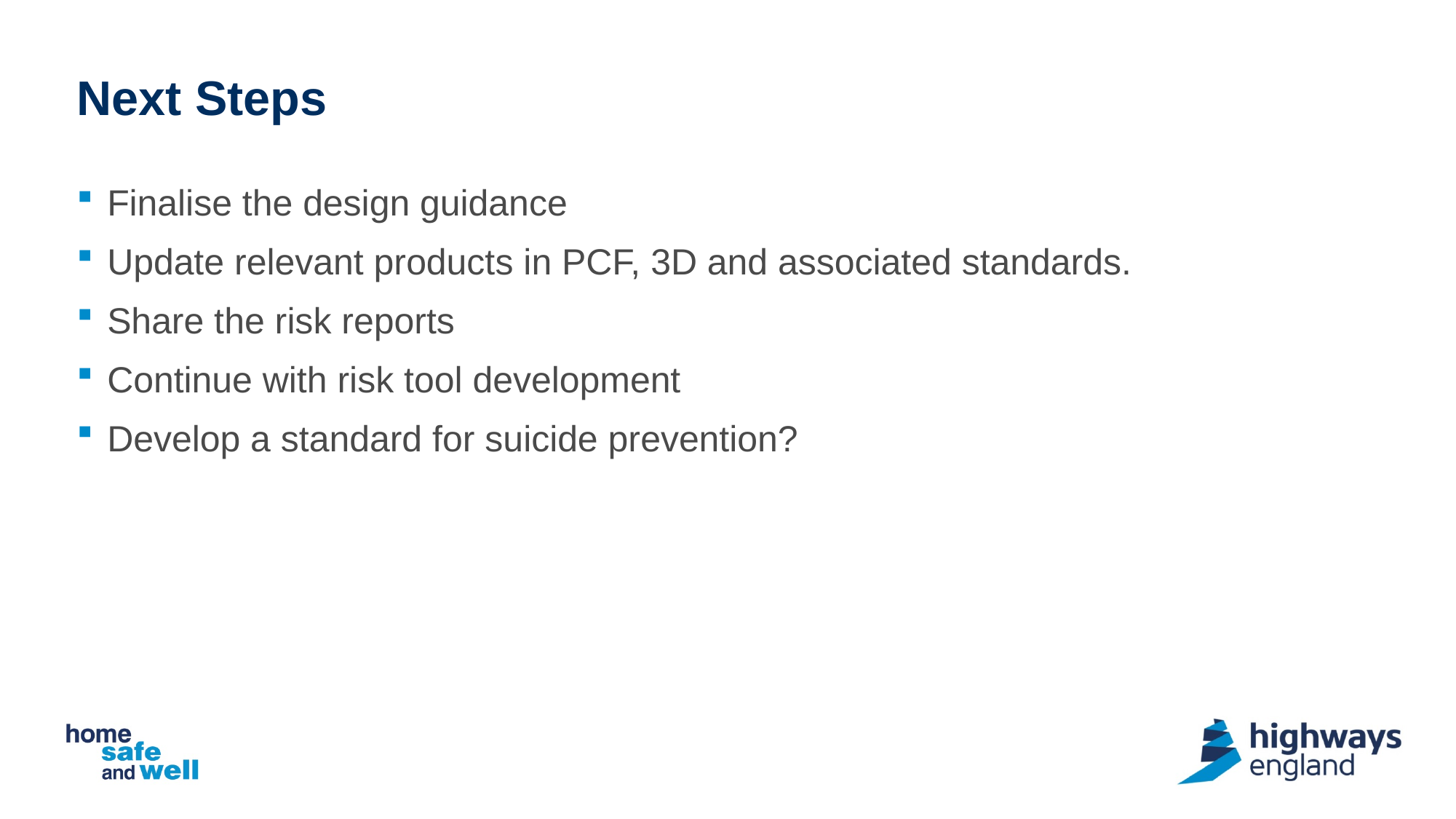

# Next Steps
Finalise the design guidance
Update relevant products in PCF, 3D and associated standards.
Share the risk reports
Continue with risk tool development
Develop a standard for suicide prevention?